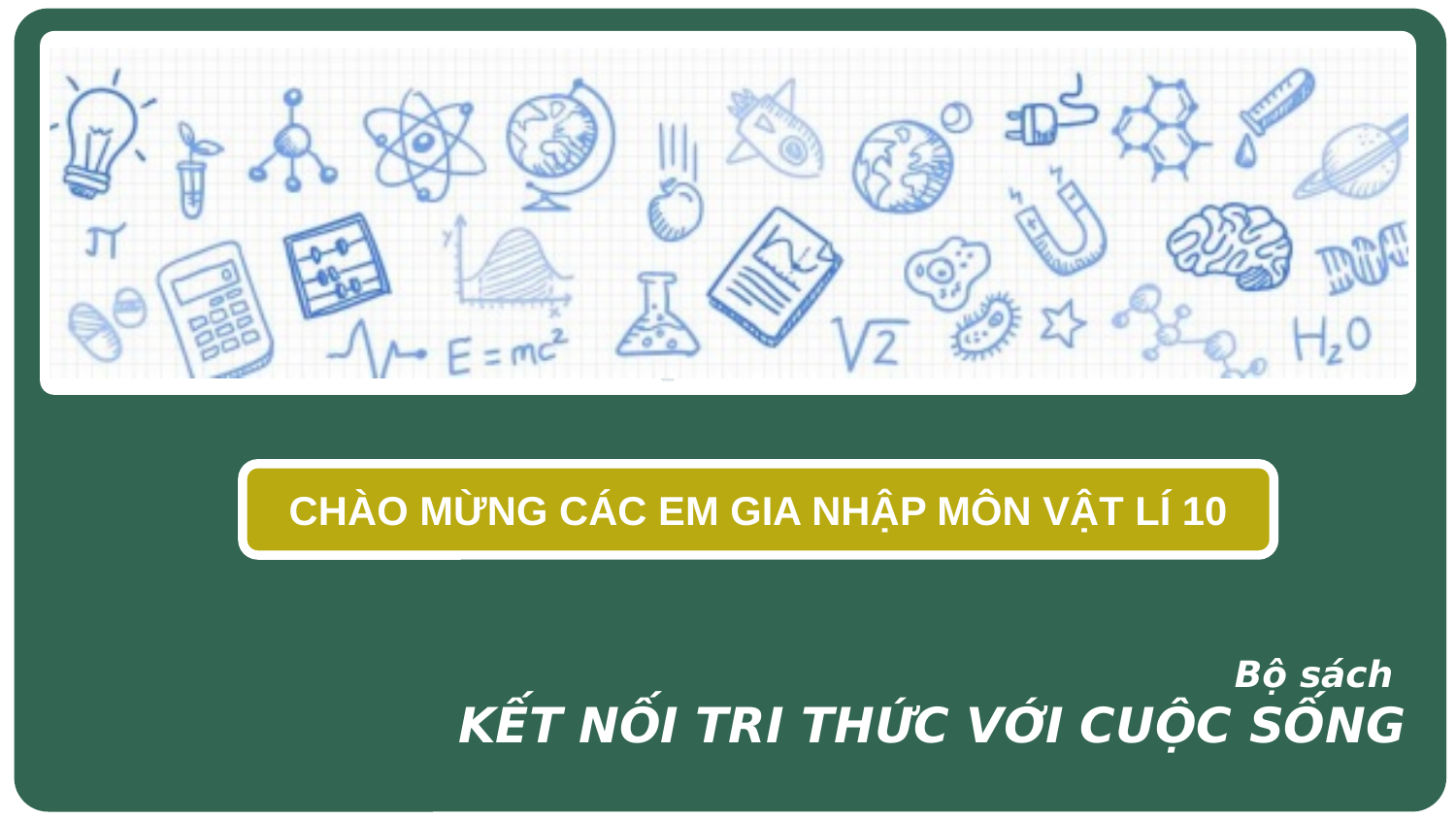

CHÀO MỪNG CÁC EM GIA NHẬP MÔN VẬT LÍ 10
Bộ sách
KẾT NỐI TRI THỨC VỚI CUỘC SỐNG